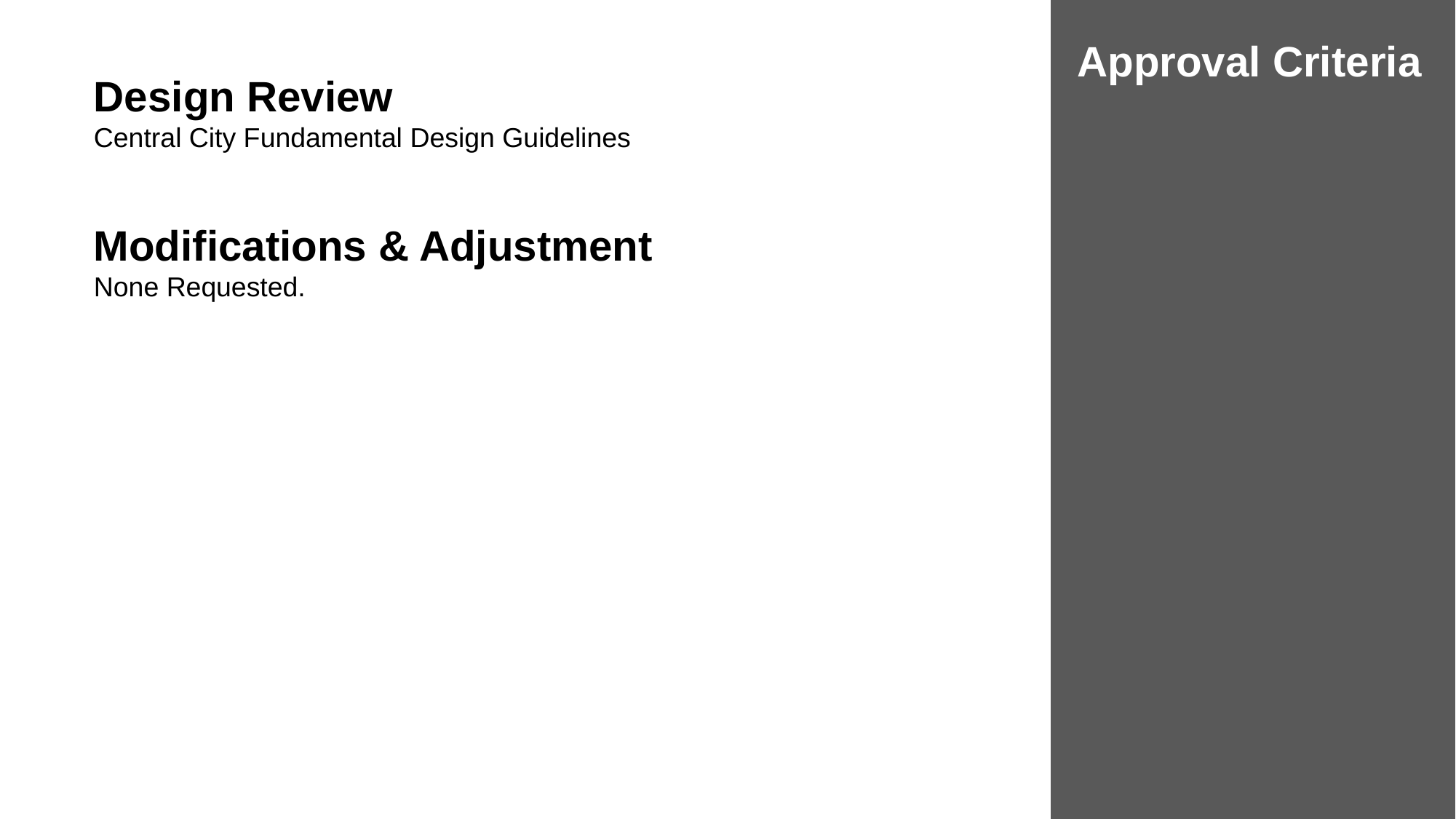

Approval Criteria

Design Review
Central City Fundamental Design Guidelines

Modifications & Adjustment
None Requested.